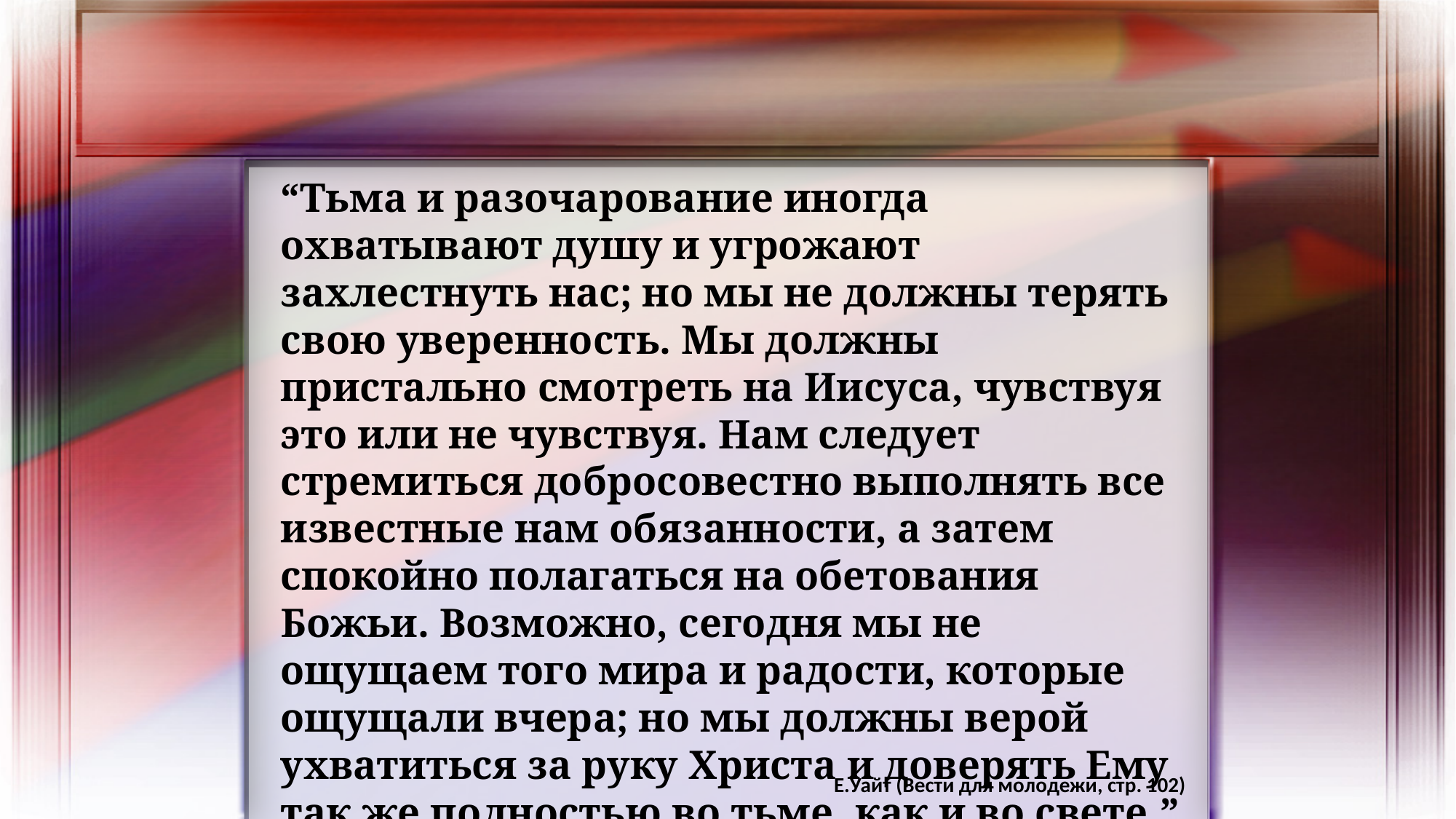

“Тьма и разочарование иногда охватывают душу и угрожают захлестнуть нас; но мы не должны терять свою уверенность. Мы должны пристально смотреть на Иисуса, чувствуя это или не чувствуя. Нам следует стремиться добросовестно выполнять все известные нам обязанности, а затем спокойно полагаться на обетования Божьи. Возможно, сегодня мы не ощущаем того мира и радости, которые ощущали вчера; но мы должны верой ухватиться за руку Христа и доверять Ему так же полностью во тьме, как и во свете.”
E.Уайт (Вести для молодежи, стр. 102)